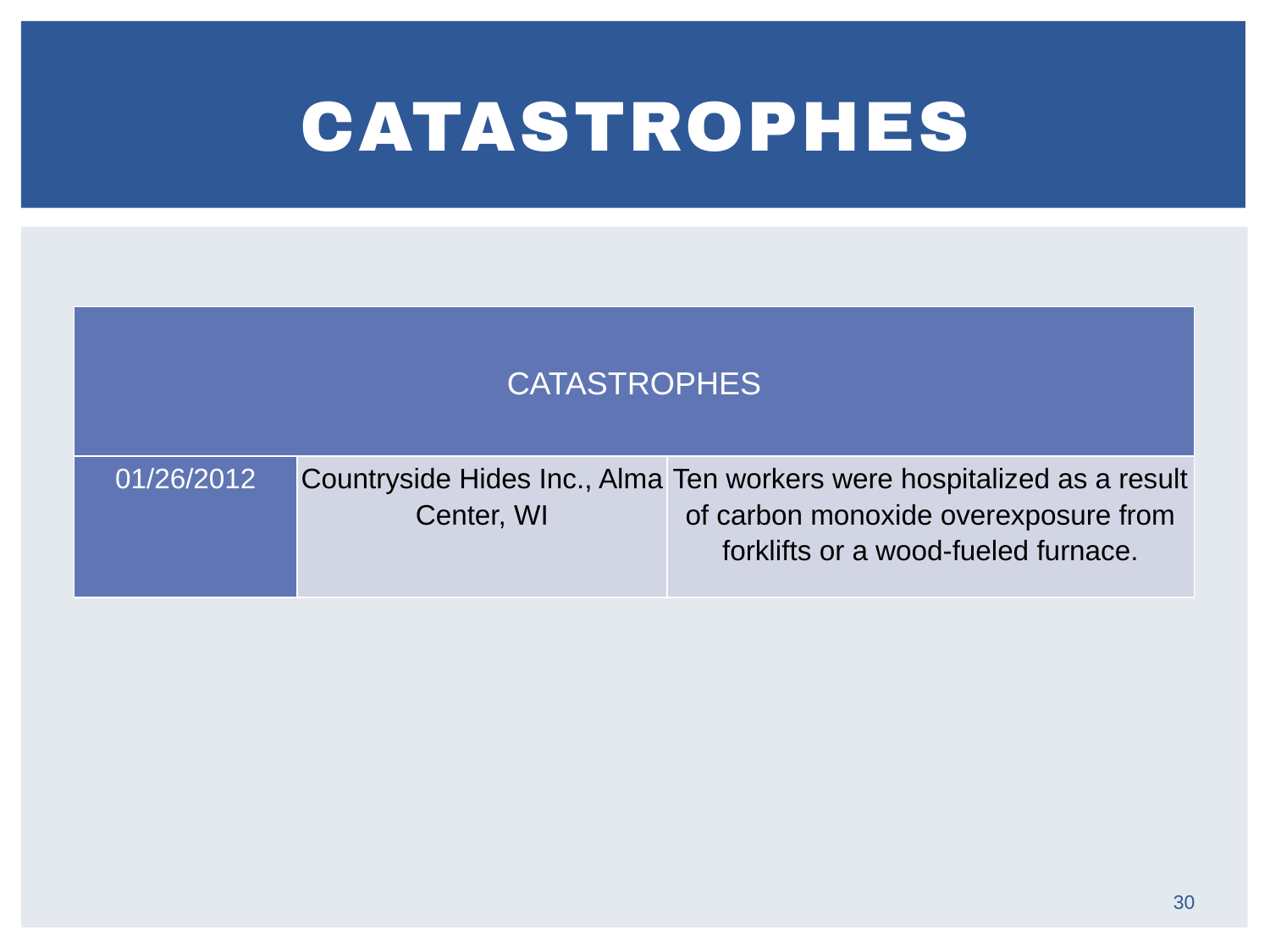

# Catastrophes
| CATASTROPHES |  |  |
| --- | --- | --- |
| 01/26/2012 | Countryside Hides Inc., Alma Center, WI | Ten workers were hospitalized as a result of carbon monoxide overexposure from forklifts or a wood-fueled furnace. |
30